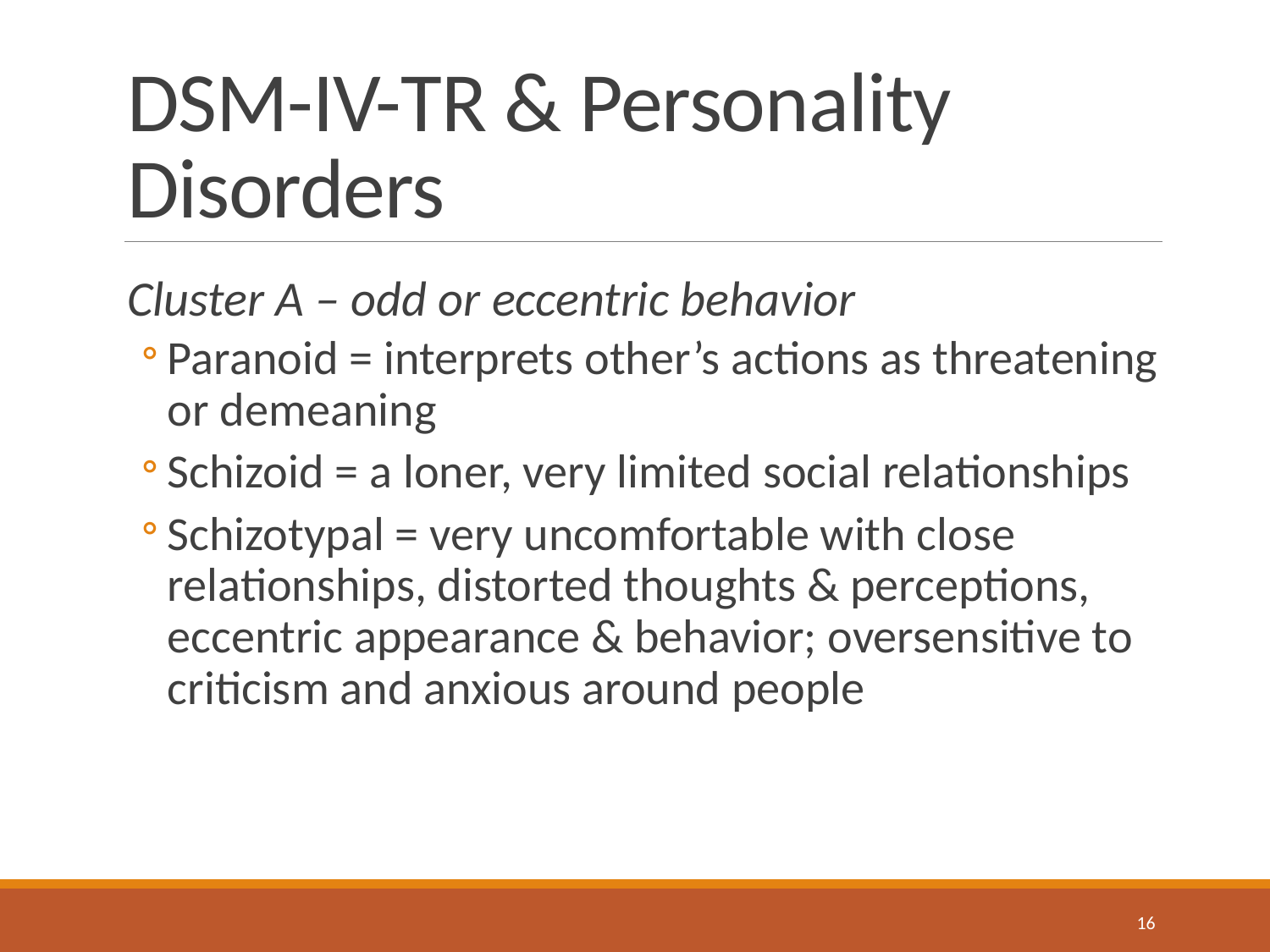

# DSM-IV-TR & Personality Disorders
Cluster A – odd or eccentric behavior
Paranoid = interprets other’s actions as threatening or demeaning
Schizoid = a loner, very limited social relationships
Schizotypal = very uncomfortable with close relationships, distorted thoughts & perceptions, eccentric appearance & behavior; oversensitive to criticism and anxious around people
16